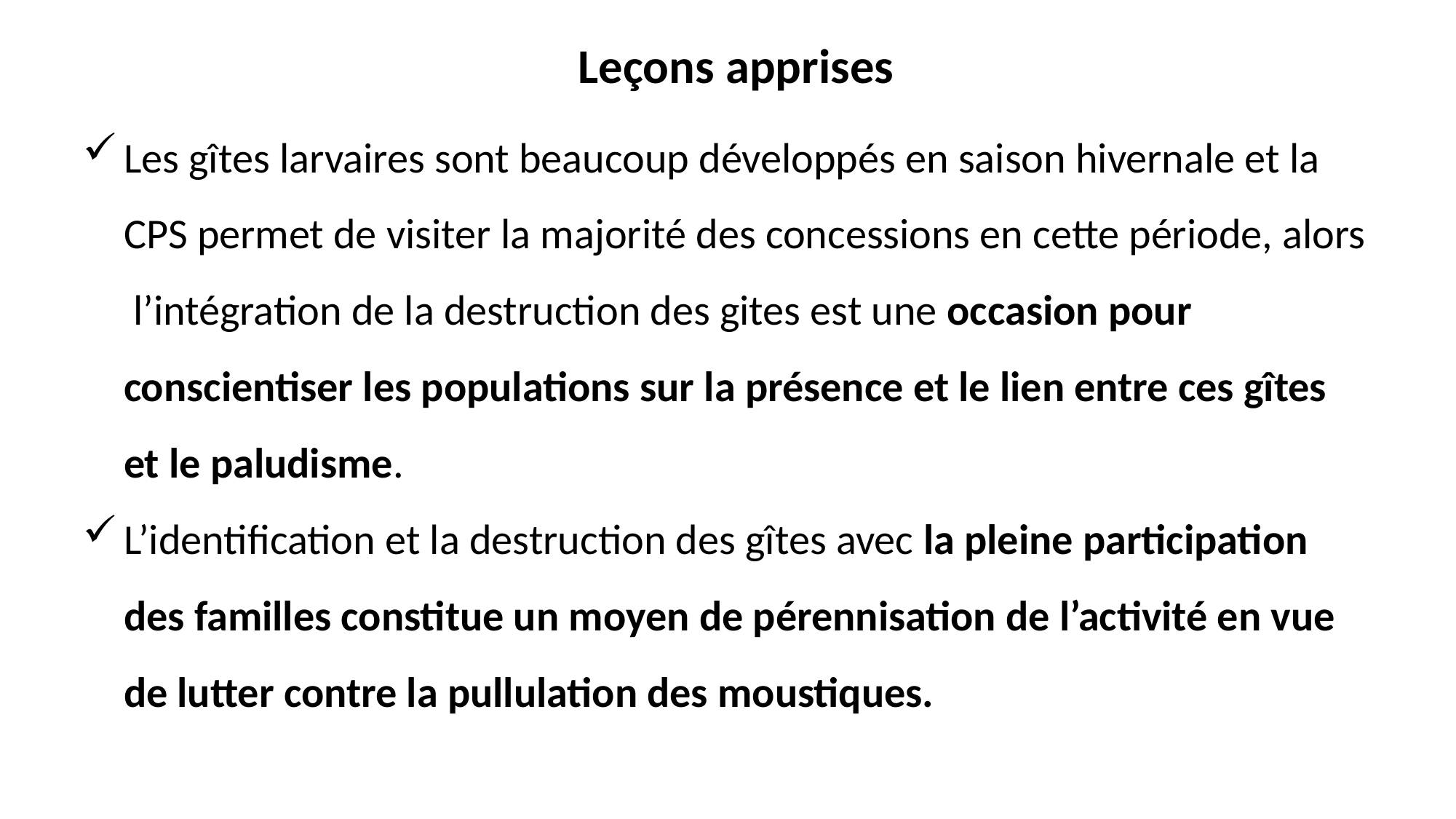

# Leçons apprises
Les gîtes larvaires sont beaucoup développés en saison hivernale et la CPS permet de visiter la majorité des concessions en cette période, alors  l’intégration de la destruction des gites est une occasion pour conscientiser les populations sur la présence et le lien entre ces gîtes et le paludisme.
L’identification et la destruction des gîtes avec la pleine participation des familles constitue un moyen de pérennisation de l’activité en vue de lutter contre la pullulation des moustiques.